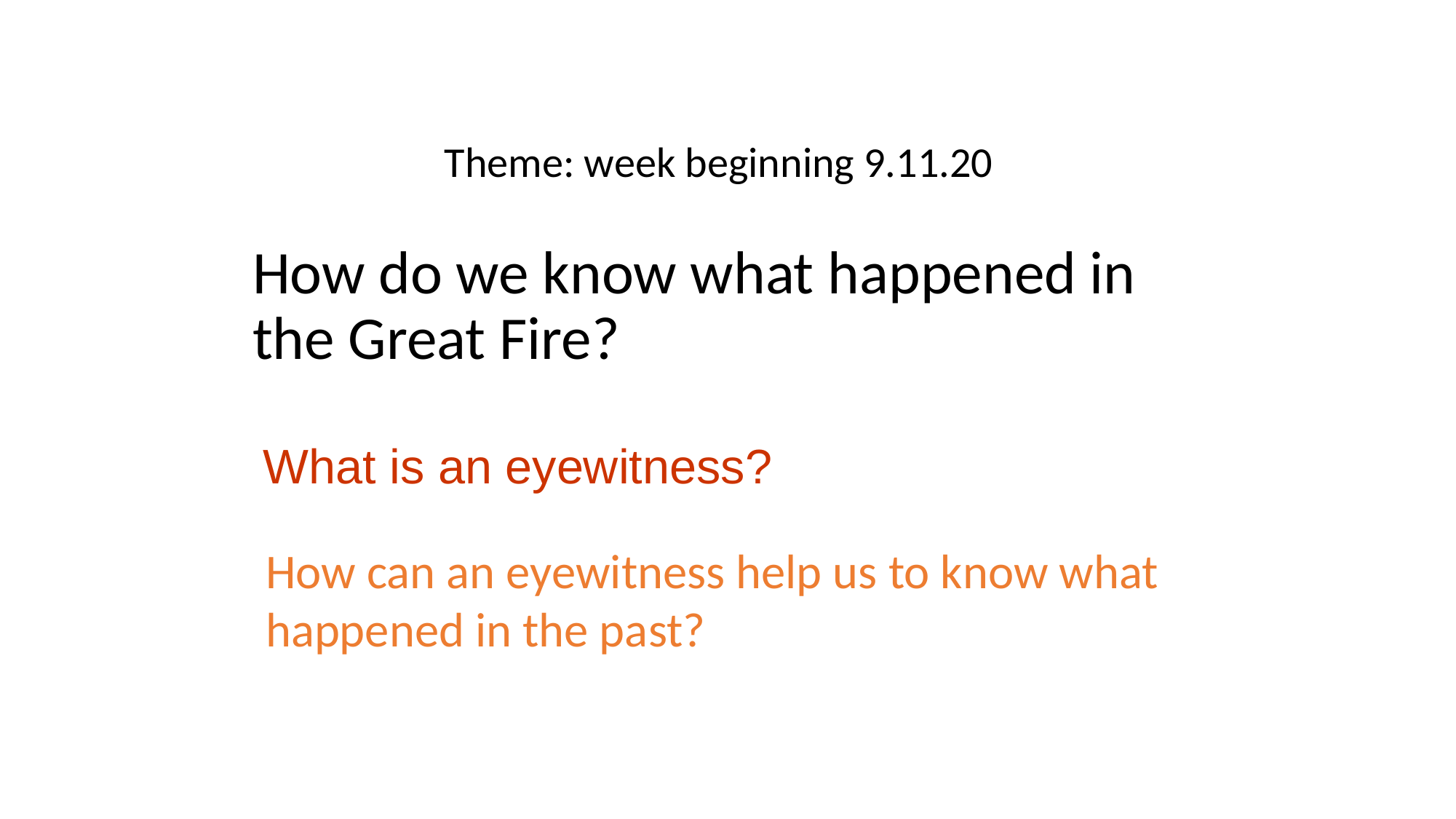

# Theme: week beginning 9.11.20
How do we know what happened in the Great Fire?
What is an eyewitness?
How can an eyewitness help us to know what happened in the past?